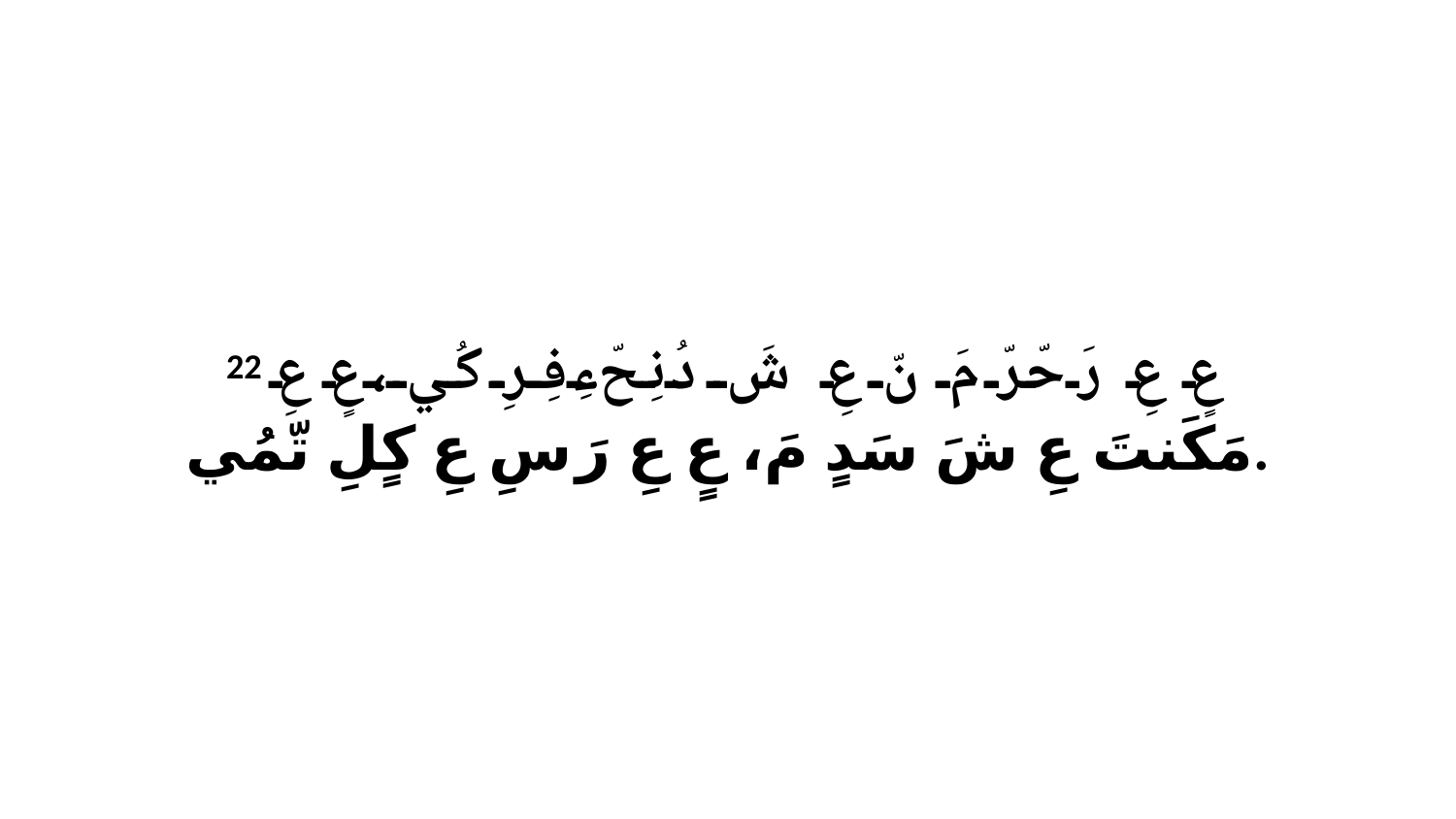

22 عٍ عِ رَحّرّ مَ نّ عِ شَ دُنِحّءِفِرِ كُي،عٍ عِ مَكَنتَ عِ شَ سَدٍ مَ، عٍ عِ رَ سِ عِ كٍلِ تّمُي.